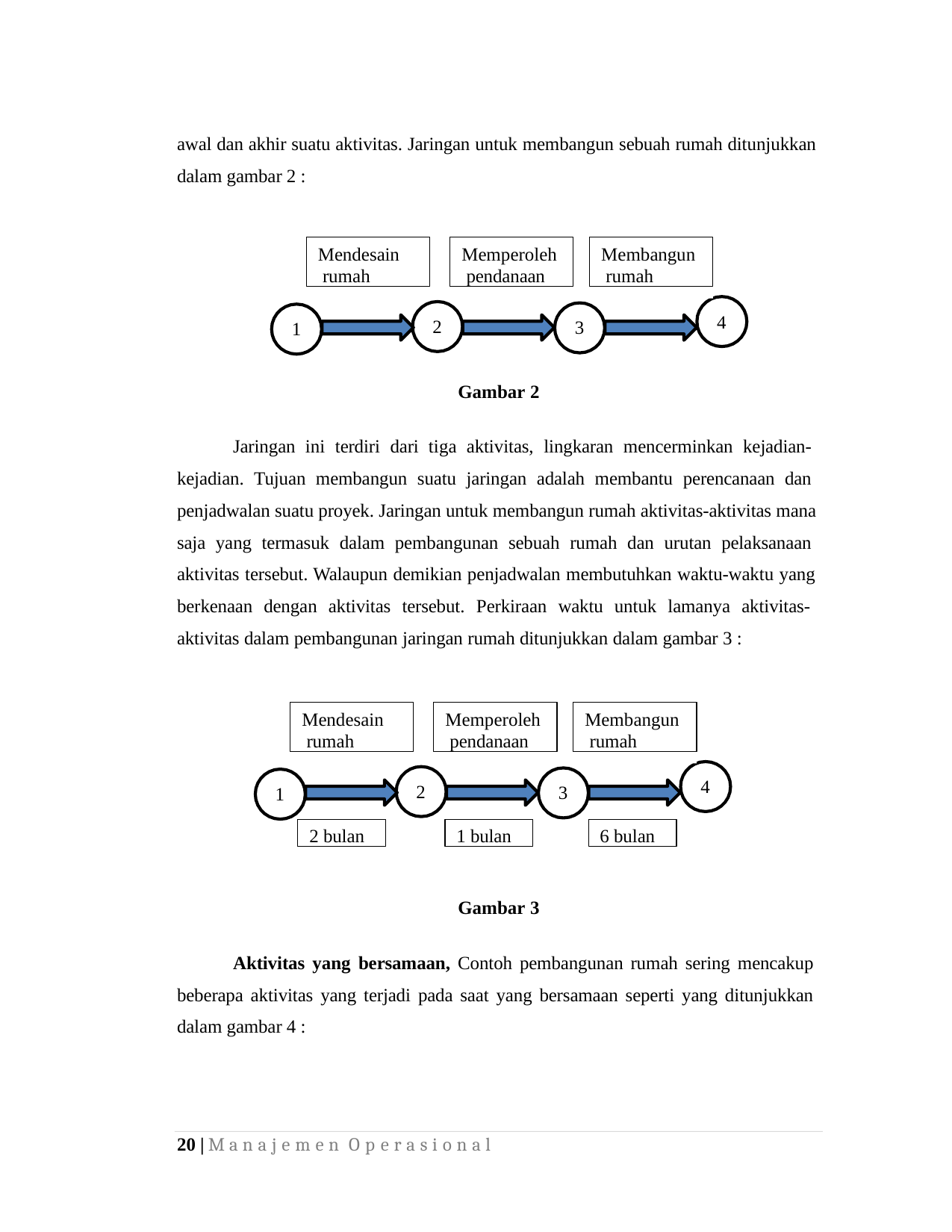

awal dan akhir suatu aktivitas. Jaringan untuk membangun sebuah rumah ditunjukkan  dalam gambar 2 :
Mendesain  rumah

Memperoleh  pendanaan
Membangun  rumah

4
2
3
1
Gambar 2

Jaringan ini terdiri dari tiga aktivitas, lingkaran mencerminkan kejadian-  kejadian. Tujuan membangun suatu jaringan adalah membantu perencanaan dan  penjadwalan suatu proyek. Jaringan untuk membangun rumah aktivitas-aktivitas mana  saja yang termasuk dalam pembangunan sebuah rumah dan urutan pelaksanaan  aktivitas tersebut. Walaupun demikian penjadwalan membutuhkan waktu-waktu yang  berkenaan dengan aktivitas tersebut. Perkiraan waktu untuk lamanya aktivitas-  aktivitas dalam pembangunan jaringan rumah ditunjukkan dalam gambar 3 :
Mendesain  rumah
Memperoleh  pendanaan
Membangun  rumah

4
2
3
1

2 bulan
1 bulan
6 bulan
Gambar 3

Aktivitas yang bersamaan, Contoh pembangunan rumah sering mencakup  beberapa aktivitas yang terjadi pada saat yang bersamaan seperti yang ditunjukkan  dalam gambar 4 :
20 | M a n a j e m e n O p e r a s i o n a l